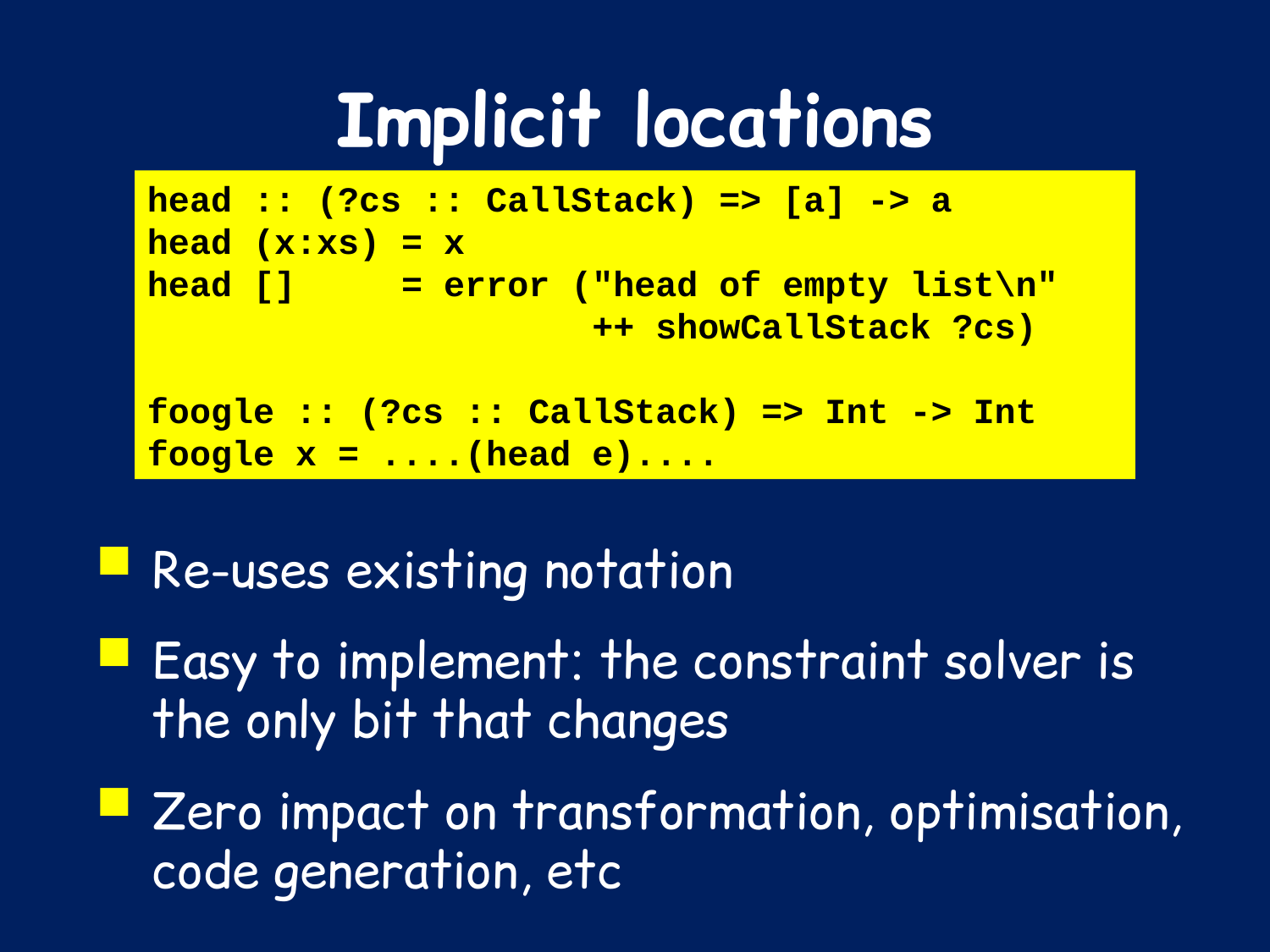

# Implicit locations
head :: (?cs :: CallStack) => [a] -> a
head (x:xs) = x
head []     = error ("head of empty list\n"
                     ++ showCallStack ?cs)

foogle :: (?cs :: CallStack) => Int -> Int
foogle x = ....(head e)....
Re-uses existing notation
Easy to implement: the constraint solver is the only bit that changes
Zero impact on transformation, optimisation, code generation, etc